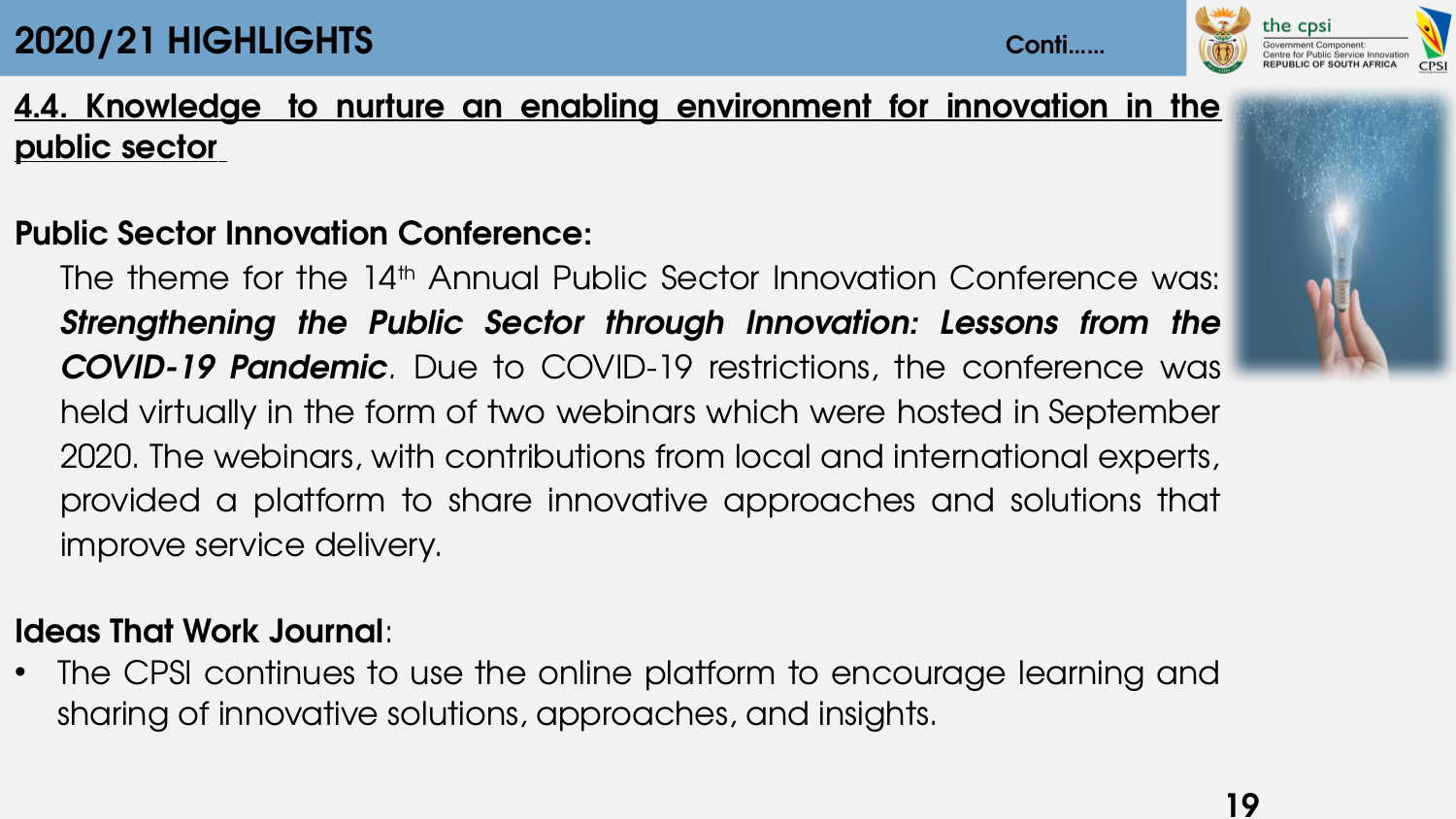

# 2020/21 HIGHLIGHTS                                                              Conti……
4.4. Knowledge  to nurture an enabling environment for innovation in the public sector

Public Sector Innovation Conference:
The theme for the 14th Annual Public Sector Innovation Conference was: Strengthening the Public Sector through Innovation: Lessons from the COVID-19 Pandemic. Due to COVID-19 restrictions, the conference was held virtually in the form of two webinars which were hosted in September 2020. The webinars, with contributions from local and international experts, provided a platform to share innovative approaches and solutions that improve service delivery.

Ideas That Work Journal:
The CPSI continues to use the online platform to encourage learning and sharing of innovative solutions, approaches, and insights.

19